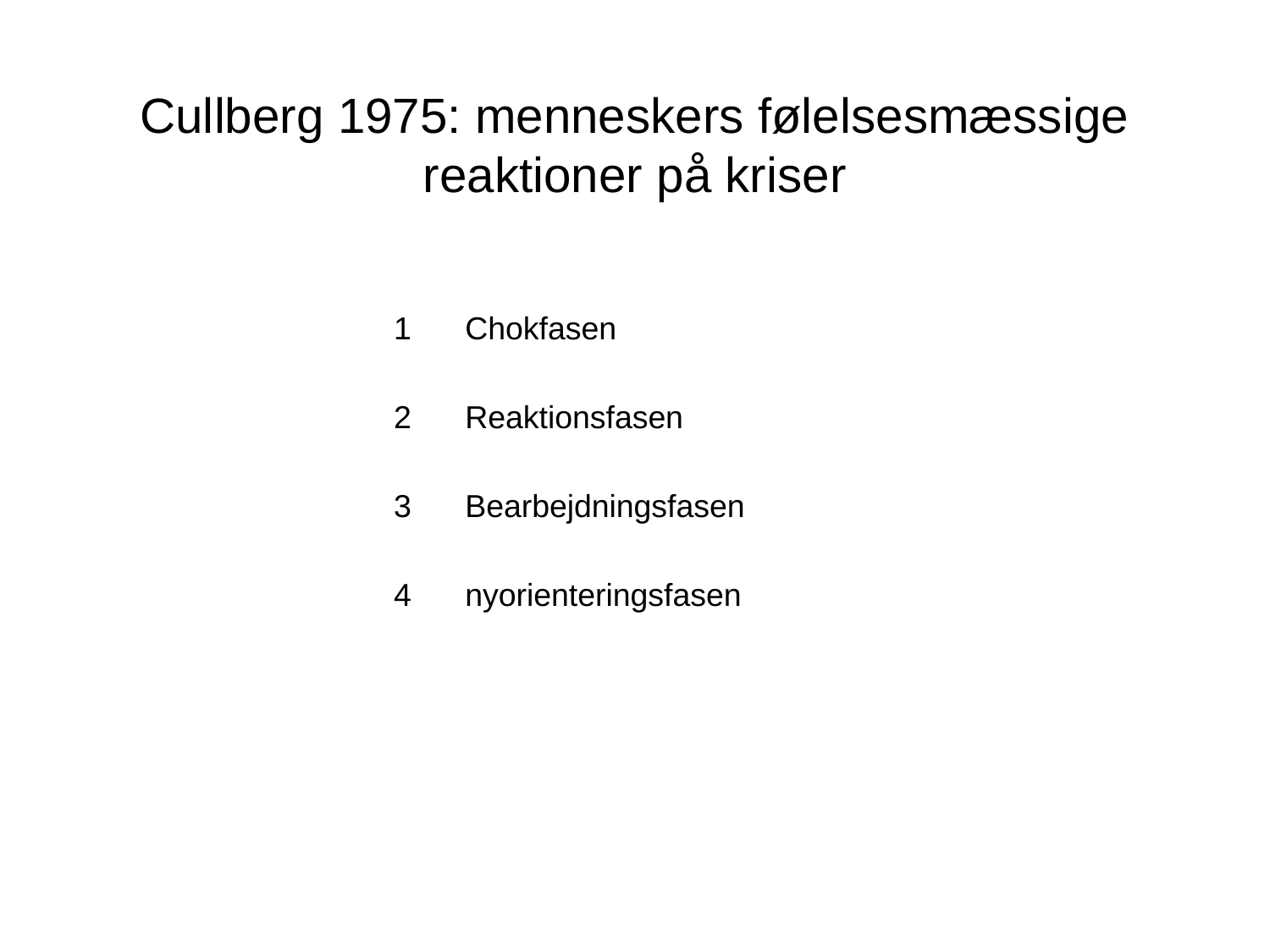

# Cullberg 1975: menneskers følelsesmæssige reaktioner på kriser

Chokfasen

Reaktionsfasen

Bearbejdningsfasen

nyorienteringsfasen